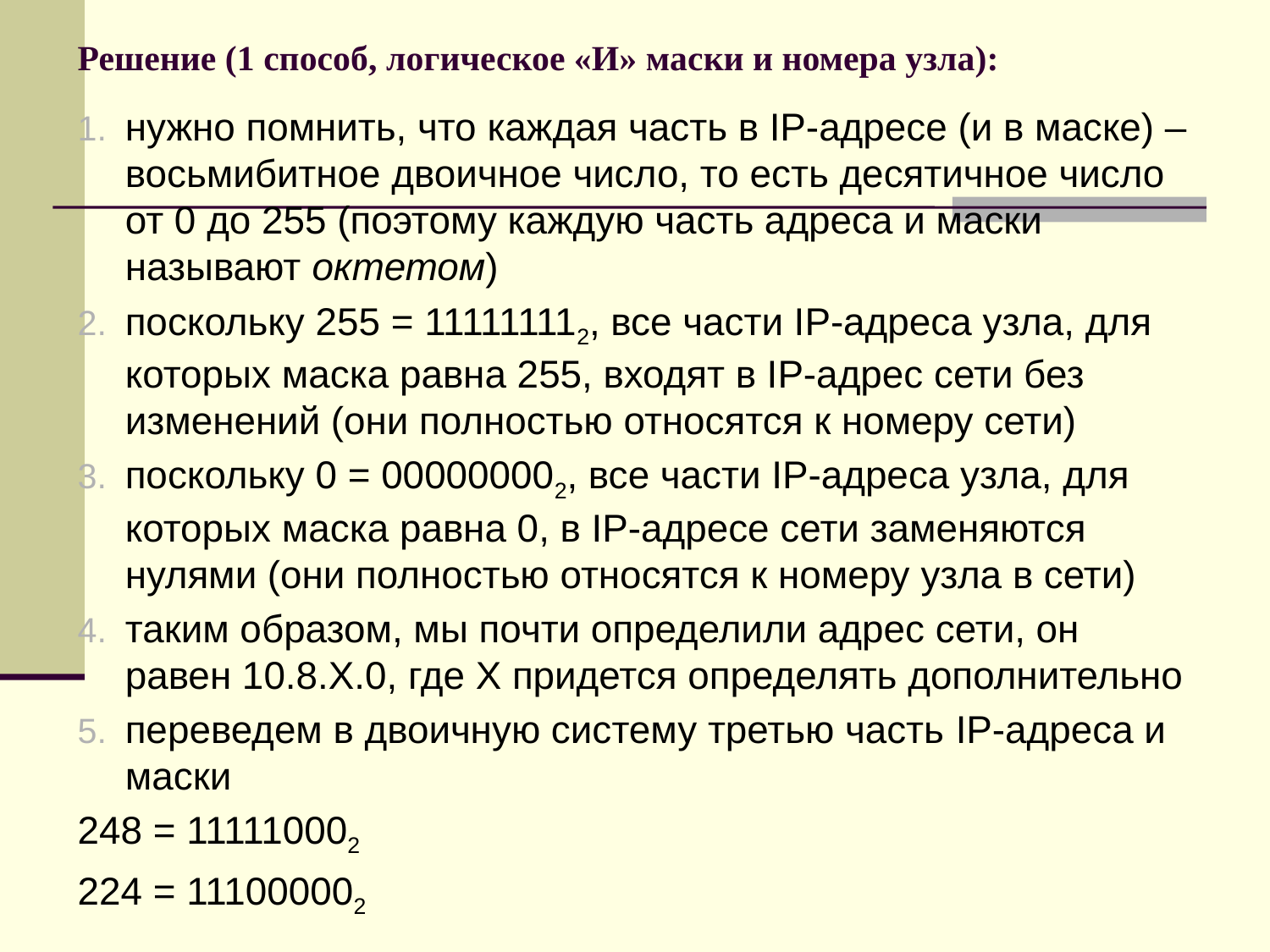

# Решение (1 способ, логическое «И» маски и номера узла):
нужно помнить, что каждая часть в IP-адресе (и в маске) – восьмибитное двоичное число, то есть десятичное число от 0 до 255 (поэтому каждую часть адреса и маски называют октетом)
поскольку 255 = 111111112, все части IP-адреса узла, для которых маска равна 255, входят в IP-адрес сети без изменений (они полностью относятся к номеру сети)
поскольку 0 = 000000002, все части IP-адреса узла, для которых маска равна 0, в IP-адресе сети заменяются нулями (они полностью относятся к номеру узла в сети)
таким образом, мы почти определили адрес сети, он равен 10.8.X.0, где X придется определять дополнительно
переведем в двоичную систему третью часть IP-адреса и маски
248 = 111110002
224 = 111000002